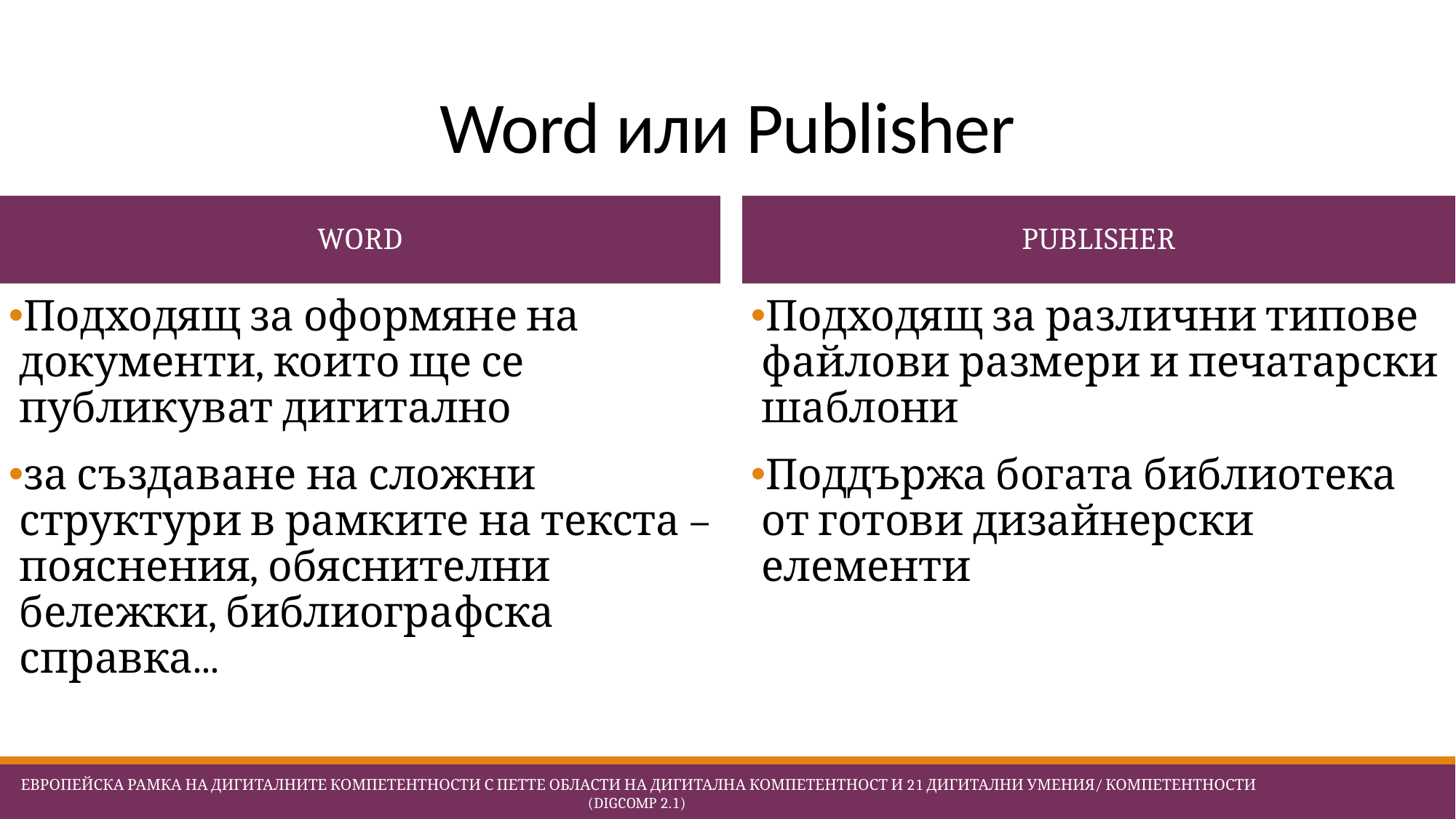

# Word или Publisher
Word
publisher
Подходящ за оформяне на документи, които ще се публикуват дигитално
за създаване на сложни структури в рамките на текста – пояснения, обяснителни бележки, библиографска справка...
Подходящ за различни типове файлови размери и печатарски шаблони
Поддържа богата библиотека от готови дизайнерски елементи
 Европейска Рамка на дигиталните компетентности с петте области на дигитална компетентност и 21 дигитални умения/ компетентности (DigComp 2.1)